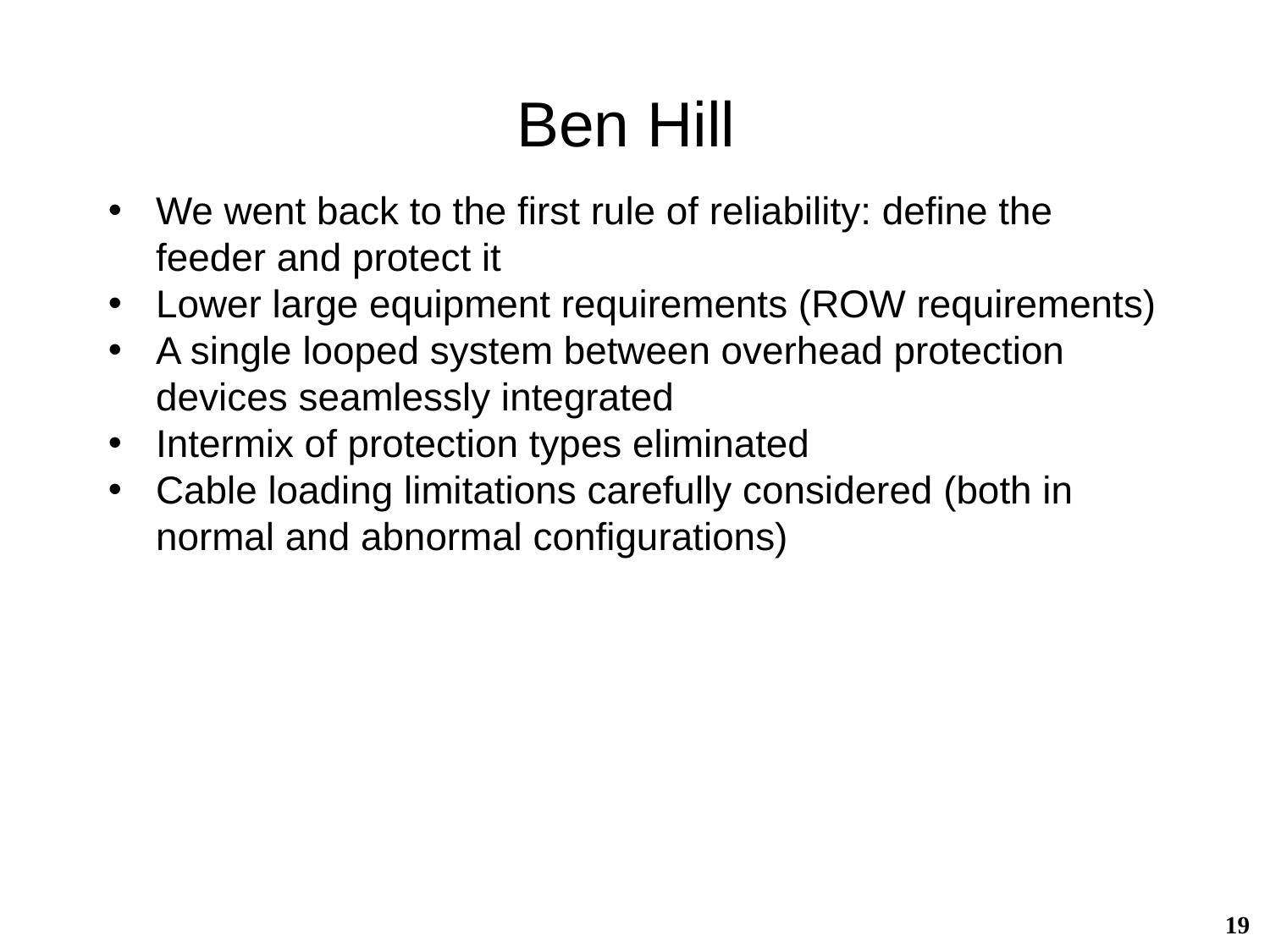

# Ben Hill
We went back to the first rule of reliability: define the feeder and protect it
Lower large equipment requirements (ROW requirements)
A single looped system between overhead protection devices seamlessly integrated
Intermix of protection types eliminated
Cable loading limitations carefully considered (both in normal and abnormal configurations)

19